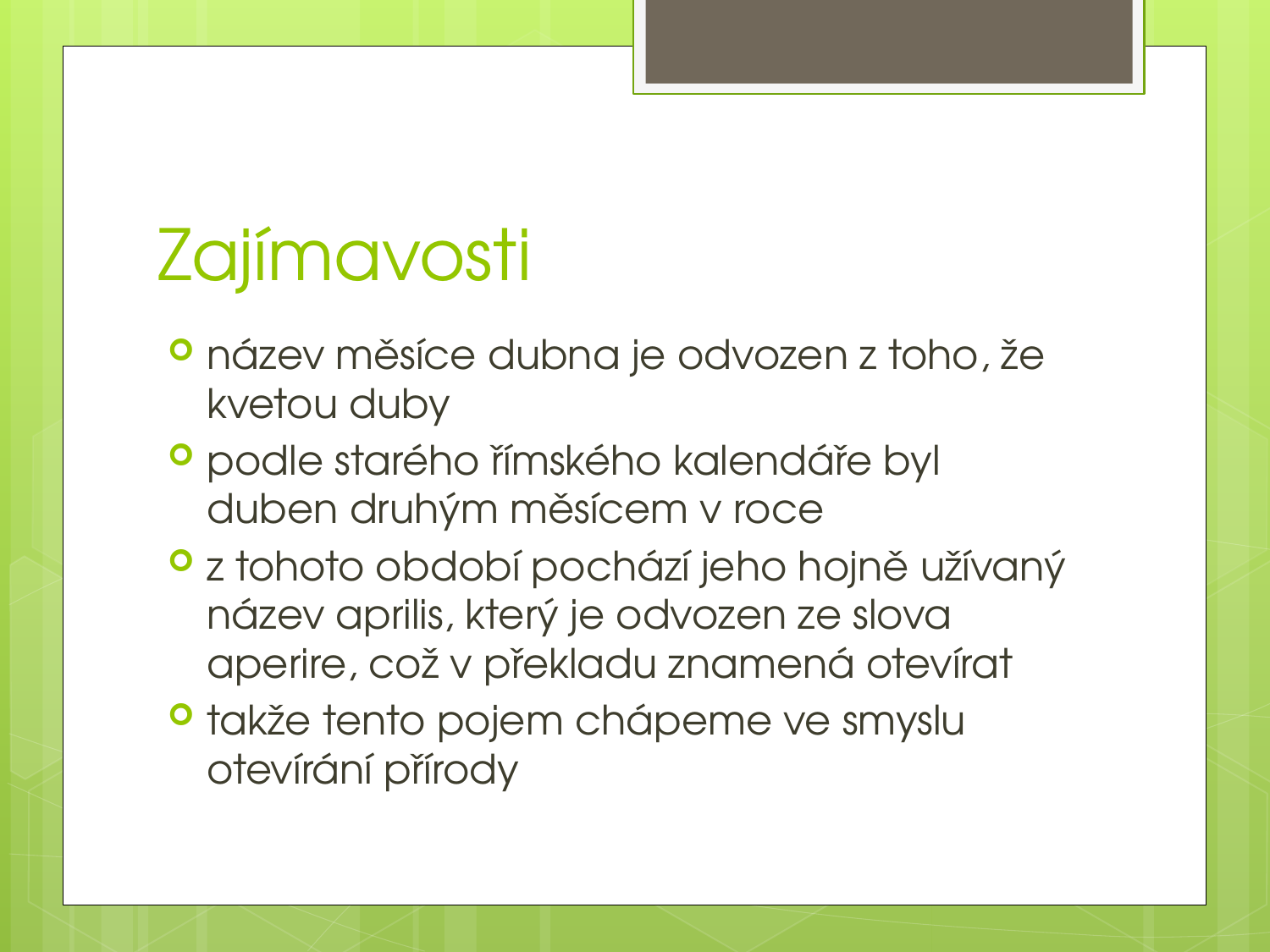

# Zajímavosti
název měsíce dubna je odvozen z toho, že kvetou duby
podle starého římského kalendáře byl duben druhým měsícem v roce
z tohoto období pochází jeho hojně užívaný název aprilis, který je odvozen ze slova aperire, což v překladu znamená otevírat
takže tento pojem chápeme ve smyslu otevírání přírody